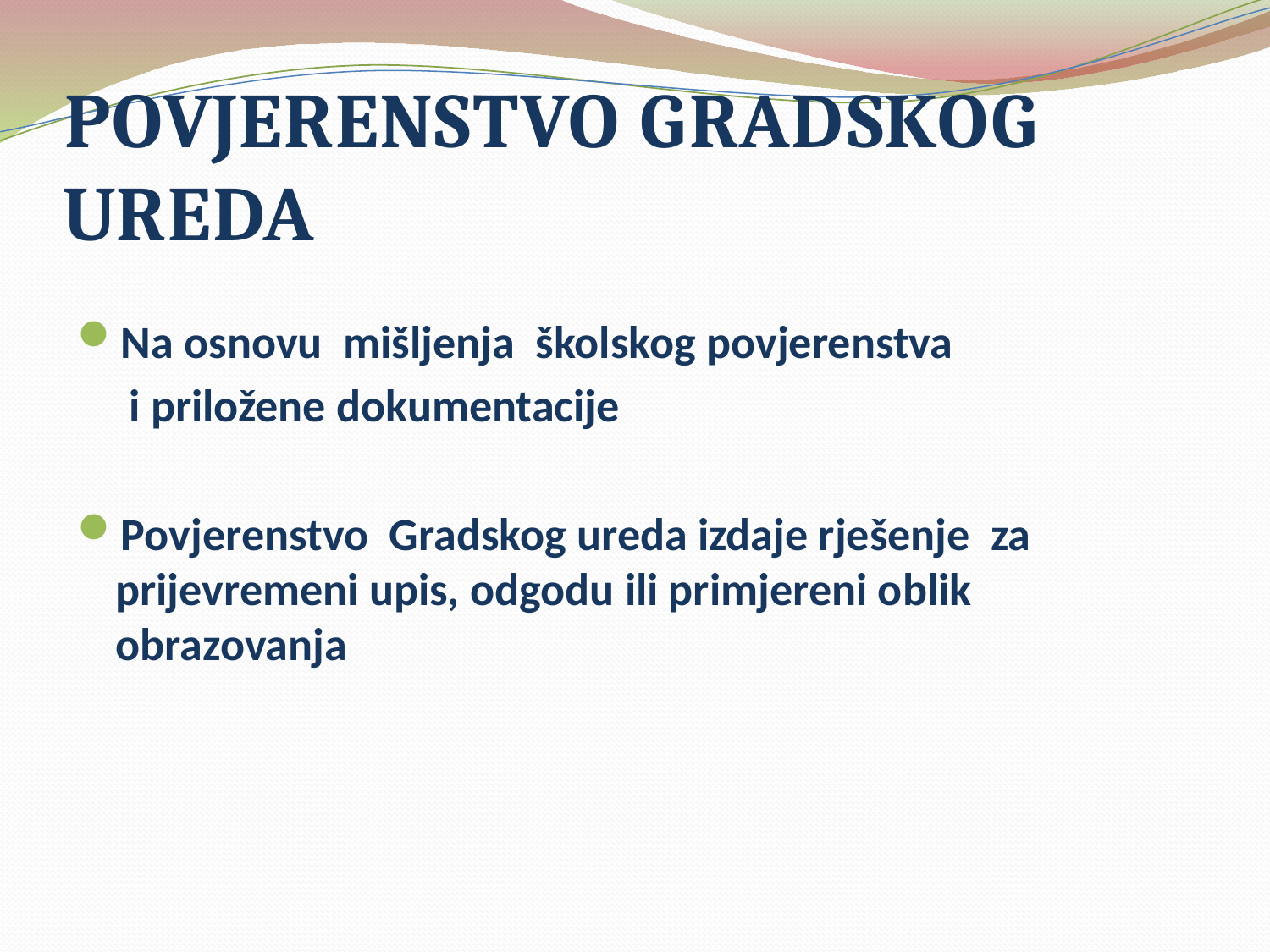

# POVJERENSTVO GRADSKOG UREDA
Na osnovu  mišljenja  školskog povjerenstva
     i priložene dokumentacije

Povjerenstvo  Gradskog ureda izdaje rješenje  za prijevremeni upis, odgodu ili primjereni oblik obrazovanja